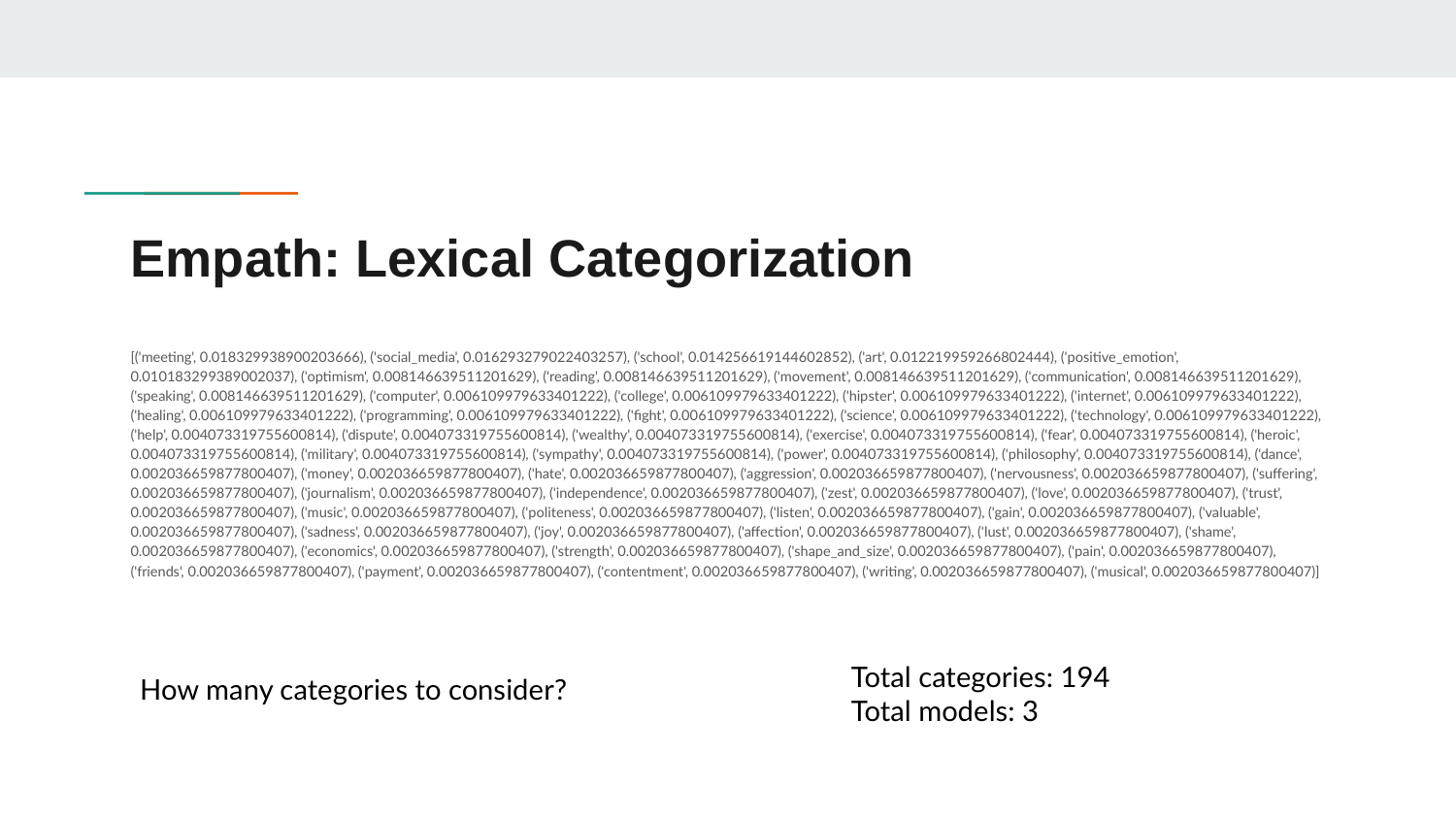

# Empath: Lexical Categorization
[('meeting', 0.018329938900203666), ('social_media', 0.016293279022403257), ('school', 0.014256619144602852), ('art', 0.012219959266802444), ('positive_emotion', 0.010183299389002037), ('optimism', 0.008146639511201629), ('reading', 0.008146639511201629), ('movement', 0.008146639511201629), ('communication', 0.008146639511201629), ('speaking', 0.008146639511201629), ('computer', 0.006109979633401222), ('college', 0.006109979633401222), ('hipster', 0.006109979633401222), ('internet', 0.006109979633401222), ('healing', 0.006109979633401222), ('programming', 0.006109979633401222), ('fight', 0.006109979633401222), ('science', 0.006109979633401222), ('technology', 0.006109979633401222), ('help', 0.004073319755600814), ('dispute', 0.004073319755600814), ('wealthy', 0.004073319755600814), ('exercise', 0.004073319755600814), ('fear', 0.004073319755600814), ('heroic', 0.004073319755600814), ('military', 0.004073319755600814), ('sympathy', 0.004073319755600814), ('power', 0.004073319755600814), ('philosophy', 0.004073319755600814), ('dance', 0.002036659877800407), ('money', 0.002036659877800407), ('hate', 0.002036659877800407), ('aggression', 0.002036659877800407), ('nervousness', 0.002036659877800407), ('suffering', 0.002036659877800407), ('journalism', 0.002036659877800407), ('independence', 0.002036659877800407), ('zest', 0.002036659877800407), ('love', 0.002036659877800407), ('trust', 0.002036659877800407), ('music', 0.002036659877800407), ('politeness', 0.002036659877800407), ('listen', 0.002036659877800407), ('gain', 0.002036659877800407), ('valuable', 0.002036659877800407), ('sadness', 0.002036659877800407), ('joy', 0.002036659877800407), ('affection', 0.002036659877800407), ('lust', 0.002036659877800407), ('shame', 0.002036659877800407), ('economics', 0.002036659877800407), ('strength', 0.002036659877800407), ('shape_and_size', 0.002036659877800407), ('pain', 0.002036659877800407), ('friends', 0.002036659877800407), ('payment', 0.002036659877800407), ('contentment', 0.002036659877800407), ('writing', 0.002036659877800407), ('musical', 0.002036659877800407)]

Total categories: 194
Total models: 3
How many categories to consider?